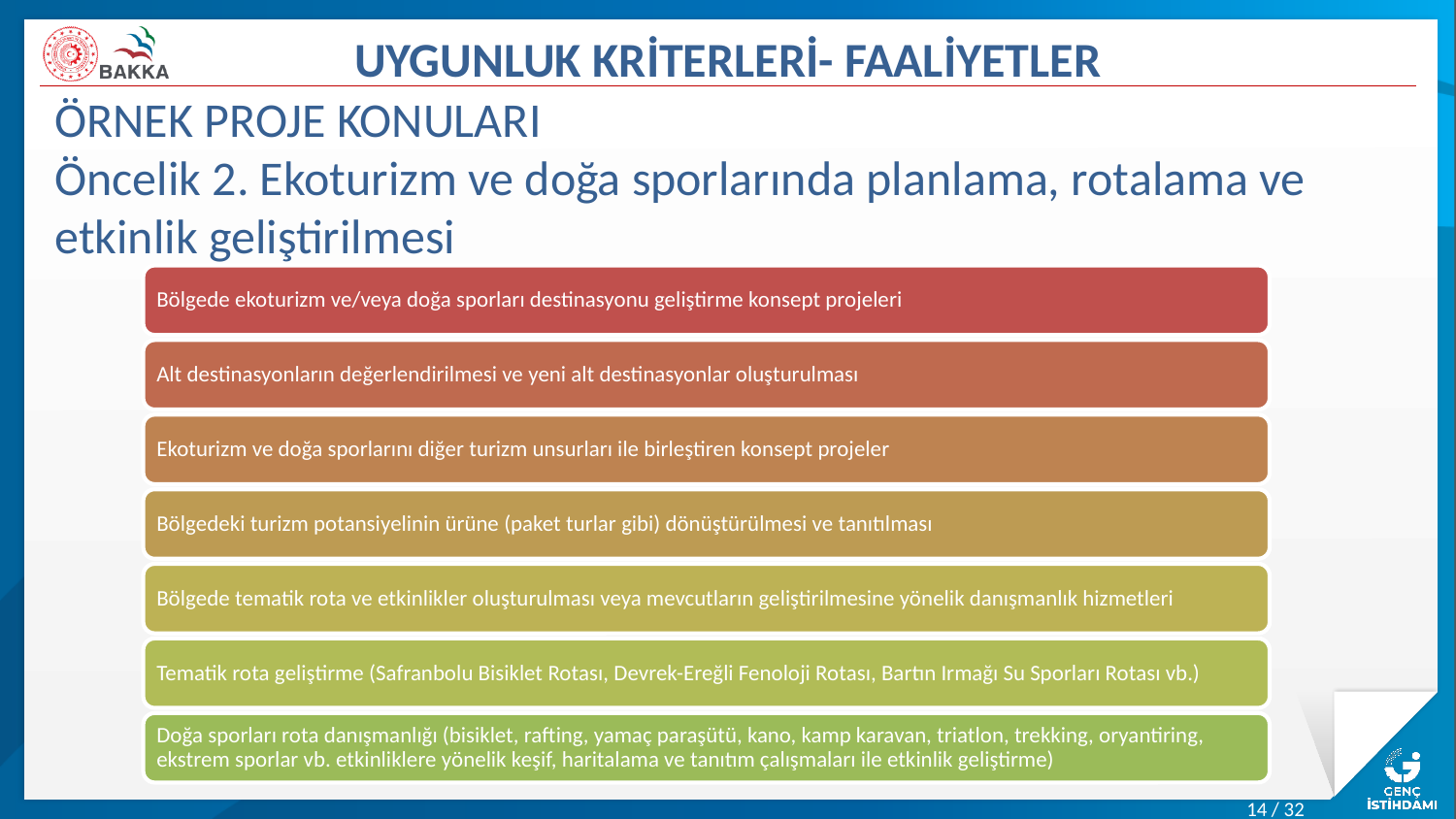

# UYGUNLUK KRİTERLERİ- FAALİYETLER
ÖRNEK PROJE KONULARI
Öncelik 2. Ekoturizm ve doğa sporlarında planlama, rotalama ve etkinlik geliştirilmesi
Bölgede ekoturizm ve/veya doğa sporları destinasyonu geliştirme konsept projeleri
Alt destinasyonların değerlendirilmesi ve yeni alt destinasyonlar oluşturulması
Ekoturizm ve doğa sporlarını diğer turizm unsurları ile birleştiren konsept projeler
Bölgedeki turizm potansiyelinin ürüne (paket turlar gibi) dönüştürülmesi ve tanıtılması
Bölgede tematik rota ve etkinlikler oluşturulması veya mevcutların geliştirilmesine yönelik danışmanlık hizmetleri
Tematik rota geliştirme (Safranbolu Bisiklet Rotası, Devrek-Ereğli Fenoloji Rotası, Bartın Irmağı Su Sporları Rotası vb.)
Doğa sporları rota danışmanlığı (bisiklet, rafting, yamaç paraşütü, kano, kamp karavan, triatlon, trekking, oryantiring, ekstrem sporlar vb. etkinliklere yönelik keşif, haritalama ve tanıtım çalışmaları ile etkinlik geliştirme)